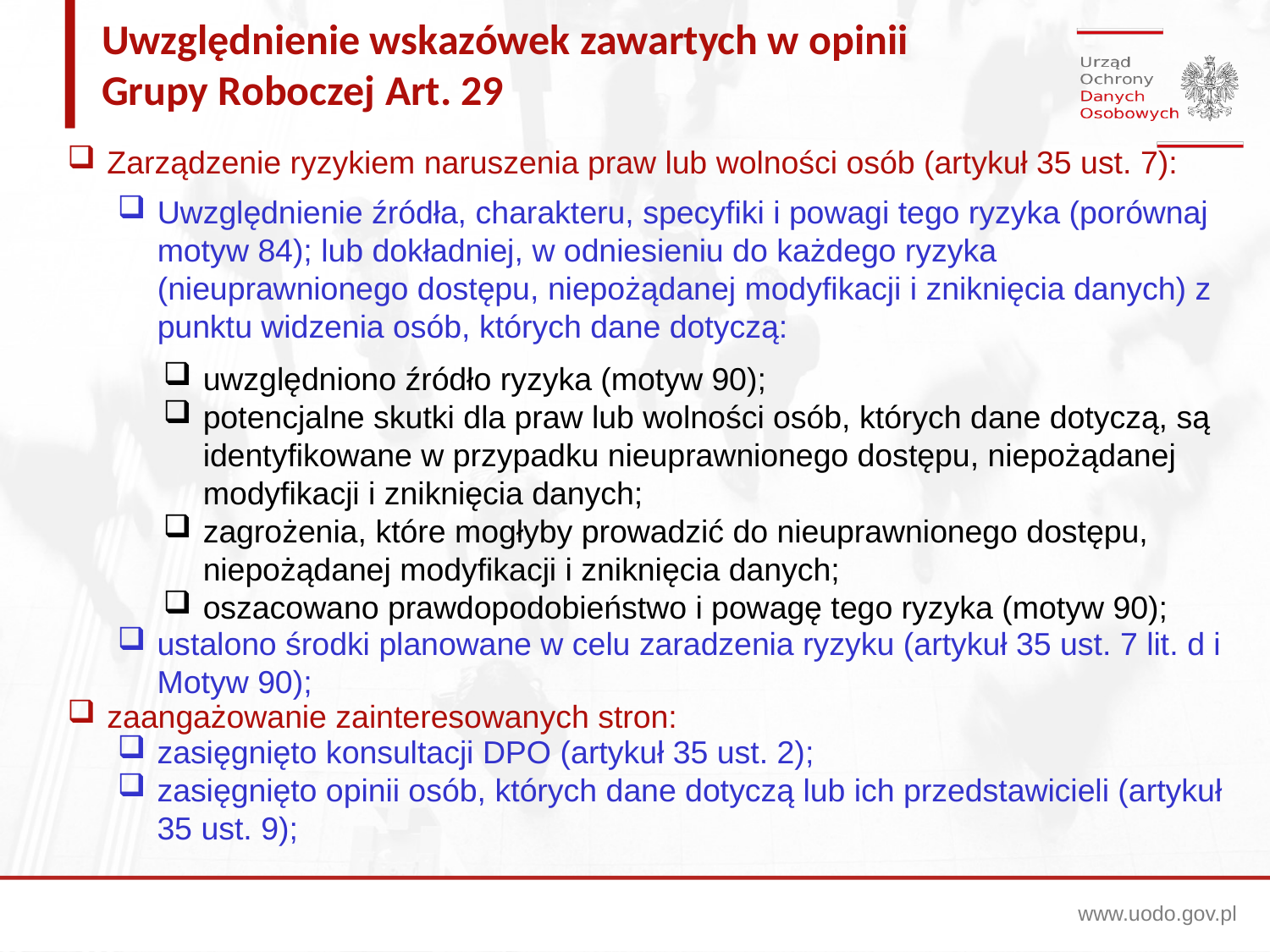

Uwzględnienie wskazówek zawartych w opinii Grupy Roboczej Art. 29
Zarządzenie ryzykiem naruszenia praw lub wolności osób (artykuł 35 ust. 7):
Uwzględnienie źródła, charakteru, specyfiki i powagi tego ryzyka (porównaj motyw 84); lub dokładniej, w odniesieniu do każdego ryzyka (nieuprawnionego dostępu, niepożądanej modyfikacji i zniknięcia danych) z punktu widzenia osób, których dane dotyczą:

uwzględniono źródło ryzyka (motyw 90);
potencjalne skutki dla praw lub wolności osób, których dane dotyczą, są identyfikowane w przypadku nieuprawnionego dostępu, niepożądanej modyfikacji i zniknięcia danych;
zagrożenia, które mogłyby prowadzić do nieuprawnionego dostępu, niepożądanej modyfikacji i zniknięcia danych;
oszacowano prawdopodobieństwo i powagę tego ryzyka (motyw 90);
ustalono środki planowane w celu zaradzenia ryzyku (artykuł 35 ust. 7 lit. d i Motyw 90);
zaangażowanie zainteresowanych stron:
zasięgnięto konsultacji DPO (artykuł 35 ust. 2);
zasięgnięto opinii osób, których dane dotyczą lub ich przedstawicieli (artykuł 35 ust. 9);